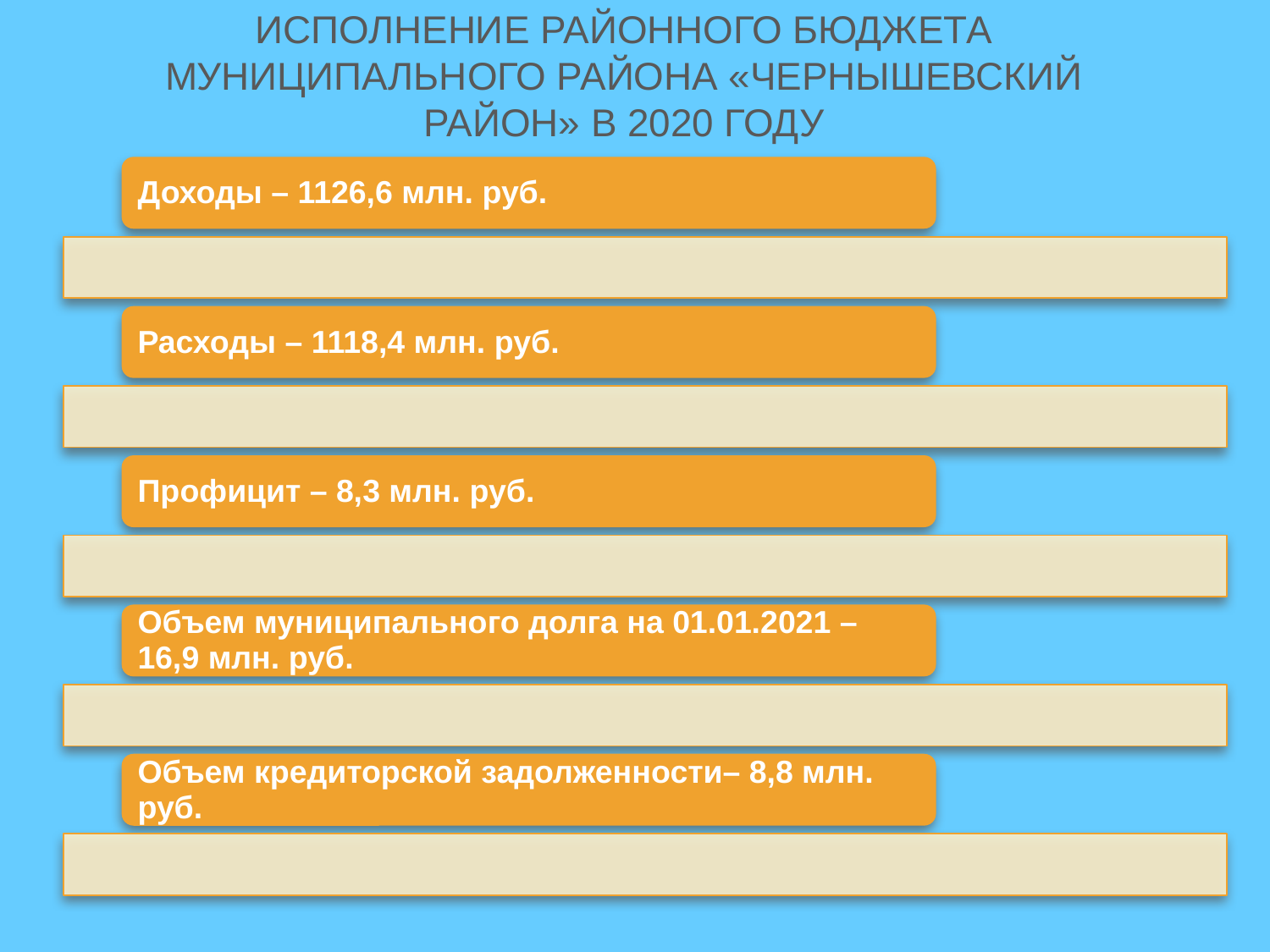

Исполнение РАЙОННОГО бюджета муниципального района «Чернышевский район» в 2020 году
Доходы – 1126,6 млн. руб.
Расходы – 1118,4 млн. руб.
Профицит – 8,3 млн. руб.
Объем муниципального долга на 01.01.2021 –
16,9 млн. руб.
Объем кредиторской задолженности– 8,8 млн. руб.